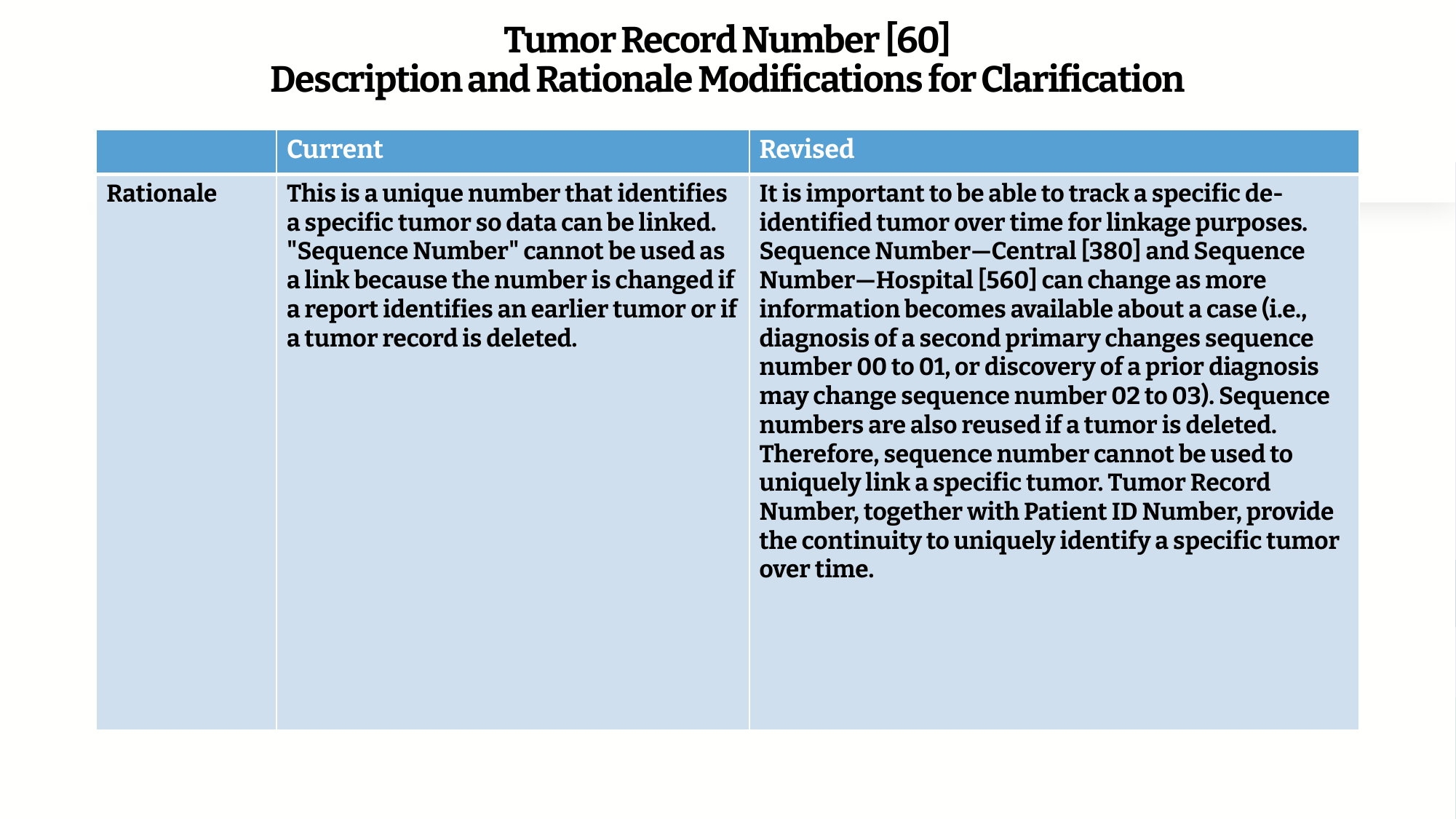

# Tumor Record Number [60] Description and Rationale Modifications for Clarification
|  | Current | Revised |
| --- | --- | --- |
| Rationale | This is a unique number that identifies a specific tumor so data can be linked. "Sequence Number" cannot be used as a link because the number is changed if a report identifies an earlier tumor or if a tumor record is deleted. | It is important to be able to track a specific de-identified tumor over time for linkage purposes. Sequence Number—Central [380] and Sequence Number—Hospital [560] can change as more information becomes available about a case (i.e., diagnosis of a second primary changes sequence number 00 to 01, or discovery of a prior diagnosis may change sequence number 02 to 03). Sequence numbers are also reused if a tumor is deleted. Therefore, sequence number cannot be used to uniquely link a specific tumor. Tumor Record Number, together with Patient ID Number, provide the continuity to uniquely identify a specific tumor over time. |